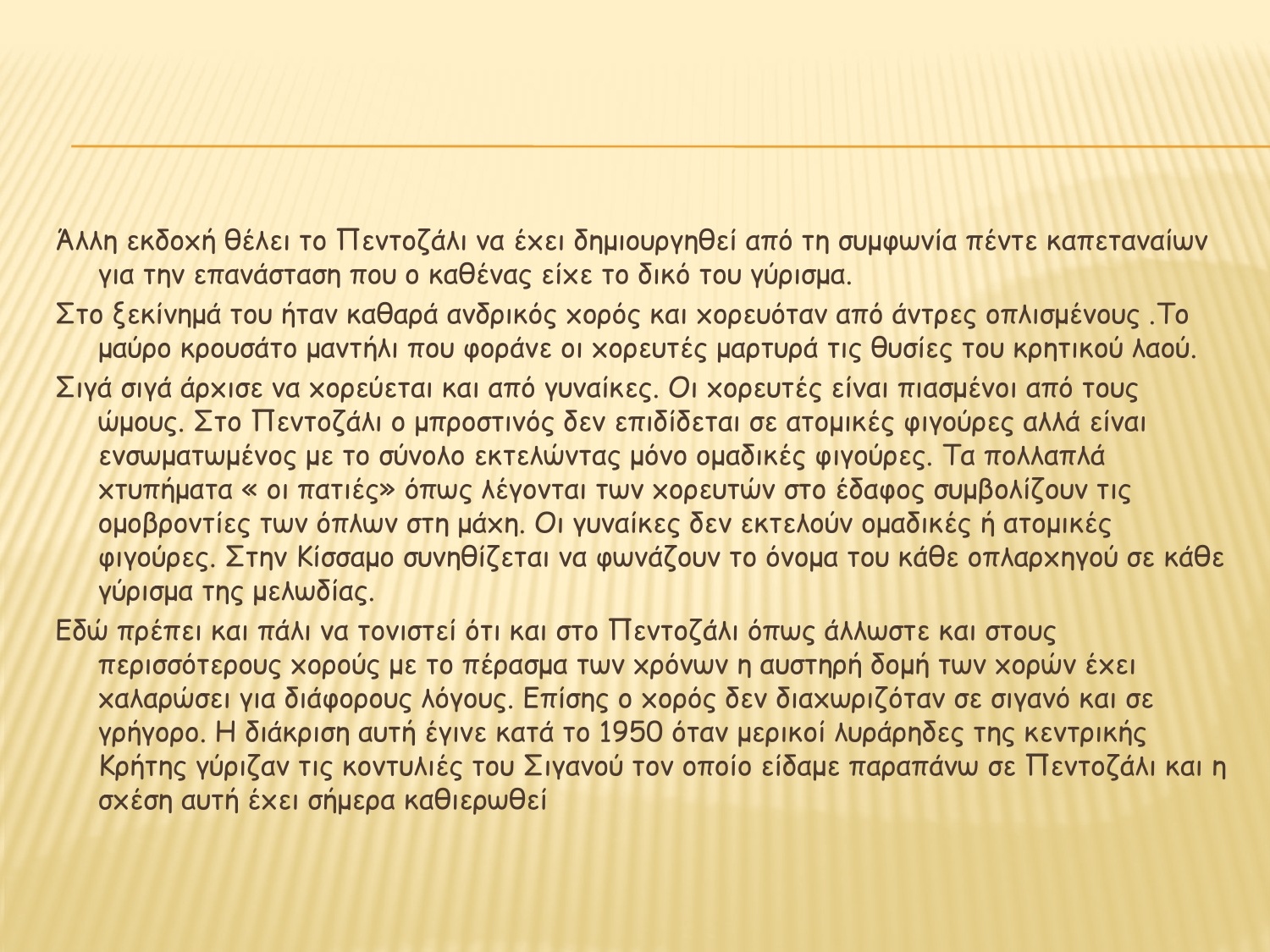

Άλλη εκδοχή θέλει το Πεντοζάλι να έχει δημιουργηθεί από τη συμφωνία πέντε καπεταναίων για την επανάσταση που ο καθένας είχε το δικό του γύρισμα.
Στο ξεκίνημά του ήταν καθαρά ανδρικός χορός και χορευόταν από άντρες οπλισμένους .Το μαύρο κρουσάτο μαντήλι που φοράνε οι χορευτές μαρτυρά τις θυσίες του κρητικού λαού.
Σιγά σιγά άρχισε να χορεύεται και από γυναίκες. Οι χορευτές είναι πιασμένοι από τους ώμους. Στο Πεντοζάλι ο μπροστινός δεν επιδίδεται σε ατομικές φιγούρες αλλά είναι ενσωματωμένος με το σύνολο εκτελώντας μόνο ομαδικές φιγούρες. Tα πολλαπλά χτυπήματα « οι πατιές» όπως λέγονται των χορευτών στο έδαφος συμβολίζουν τις ομοβροντίες των όπλων στη μάχη. Οι γυναίκες δεν εκτελούν ομαδικές ή ατομικές φιγούρες. Στην Κίσσαμο συνηθίζεται να φωνάζουν το όνομα του κάθε οπλαρχηγού σε κάθε γύρισμα της μελωδίας.
Εδώ πρέπει και πάλι να τονιστεί ότι και στο Πεντοζάλι όπως άλλωστε και στους περισσότερους χορούς με το πέρασμα των χρόνων η αυστηρή δομή των χορών έχει χαλαρώσει για διάφορους λόγους. Επίσης ο χορός δεν διαχωριζόταν σε σιγανό και σε γρήγορο. Η διάκριση αυτή έγινε κατά το 1950 όταν μερικοί λυράρηδες της κεντρικής Κρήτης γύριζαν τις κοντυλιές του Σιγανού τον οποίο είδαμε παραπάνω σε Πεντοζάλι και η σχέση αυτή έχει σήμερα καθιερωθεί